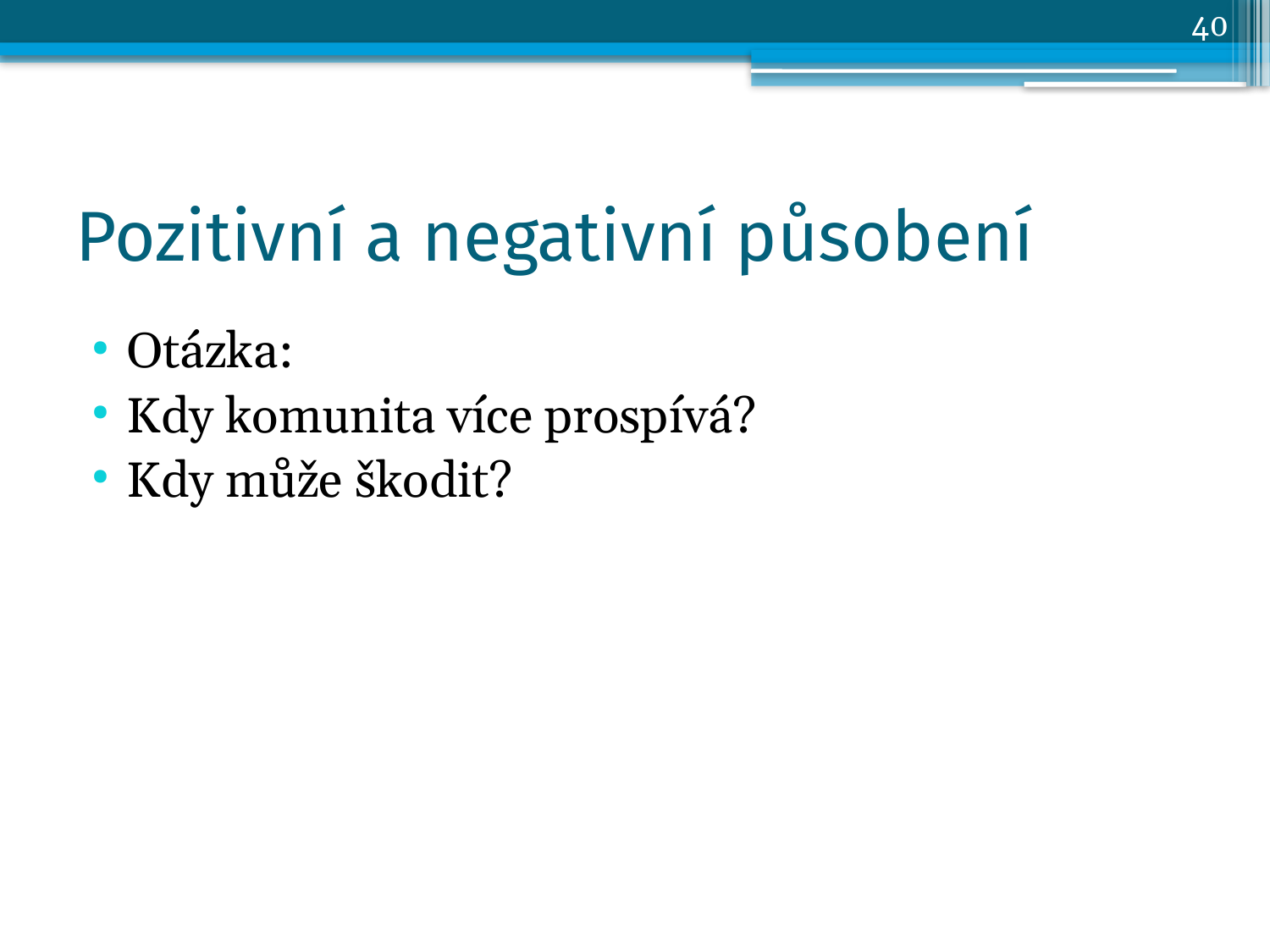

40
# Pozitivní a negativní působení
Otázka:
Kdy komunita více prospívá?
Kdy může škodit?